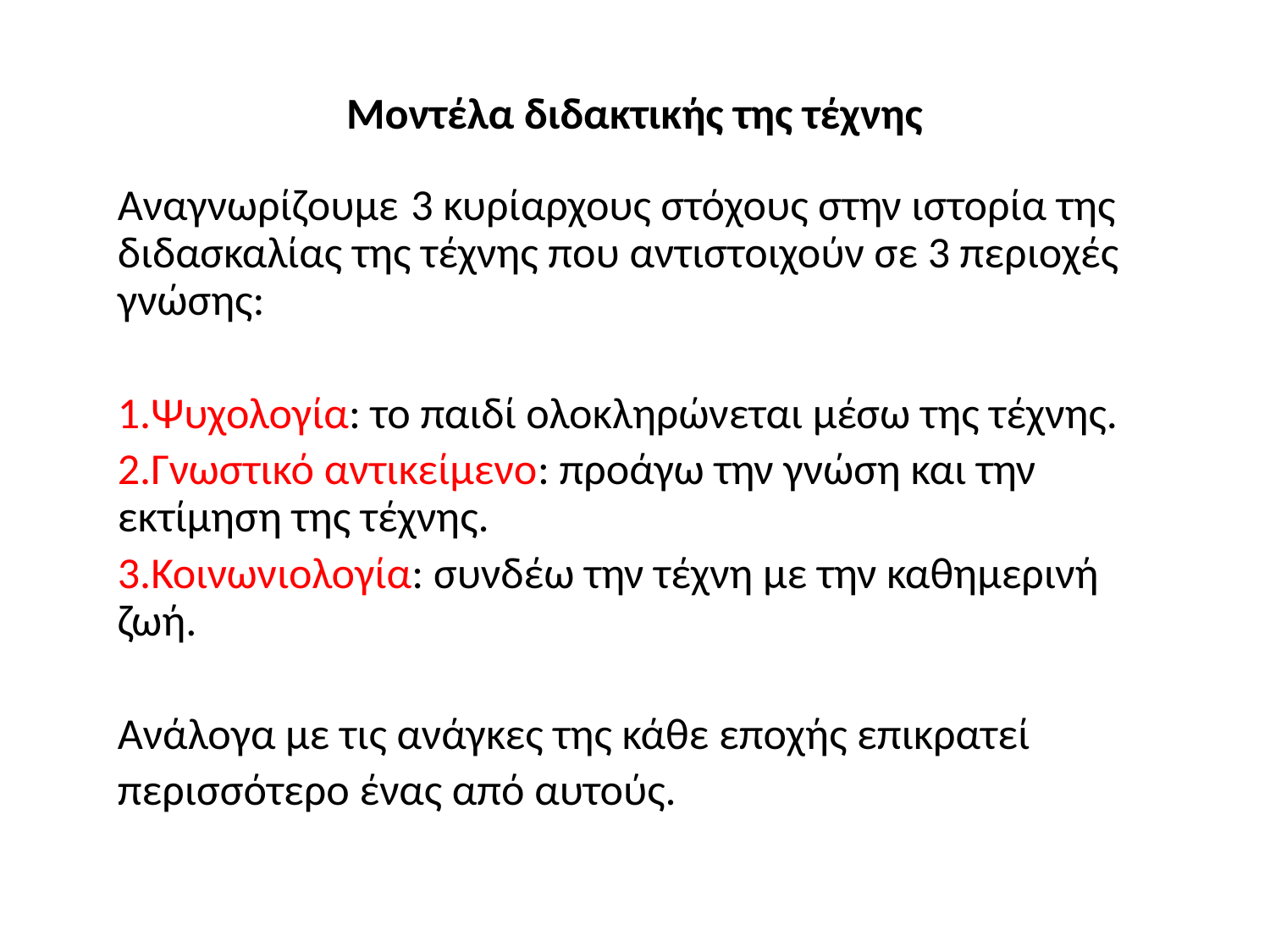

# Μοντέλα διδακτικής της τέχνης
Αναγνωρίζουμε 3 κυρίαρχους στόχους στην ιστορία της διδασκαλίας της τέχνης που αντιστοιχούν σε 3 περιοχές γνώσης:

Ψυχολογία: το παιδί ολοκληρώνεται μέσω της τέχνης.
Γνωστικό αντικείμενο: προάγω την γνώση και την εκτίμηση της τέχνης.
Κοινωνιολογία: συνδέω την τέχνη με την καθημερινή ζωή.

Ανάλογα με τις ανάγκες της κάθε εποχής επικρατεί
περισσότερο ένας από αυτούς.